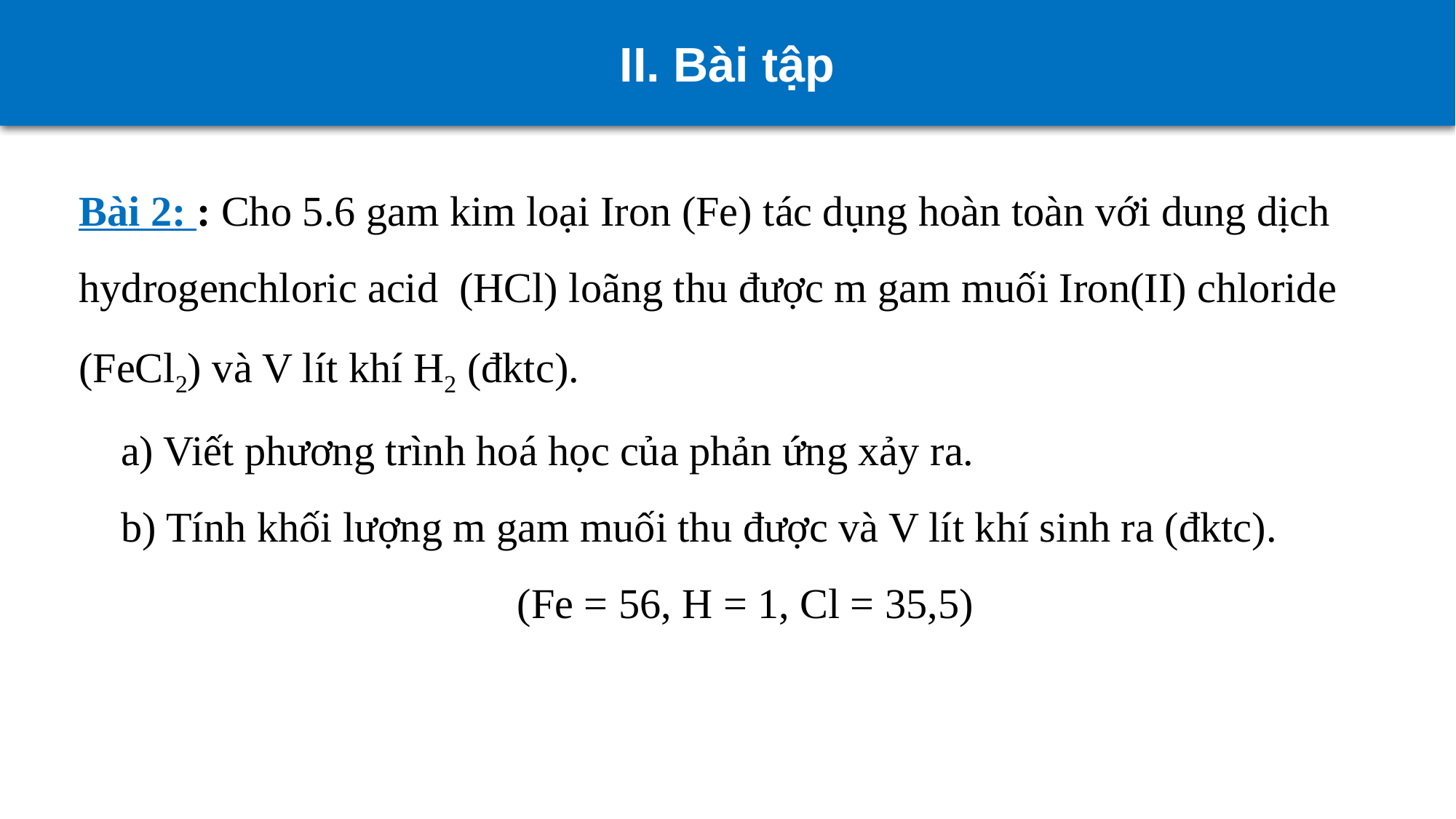

II. Bài tập
Bài 2: : Cho 5.6 gam kim loại Iron (Fe) tác dụng hoàn toàn với dung dịch hydrogenchloric acid  (HCl) loãng thu được m gam muối Iron(II) chloride (FeCl2) và V lít khí H2 (đktc).
    a) Viết phương trình hoá học của phản ứng xảy ra.
    b) Tính khối lượng m gam muối thu được và V lít khí sinh ra (đktc).
(Fe = 56, H = 1, Cl = 35,5)